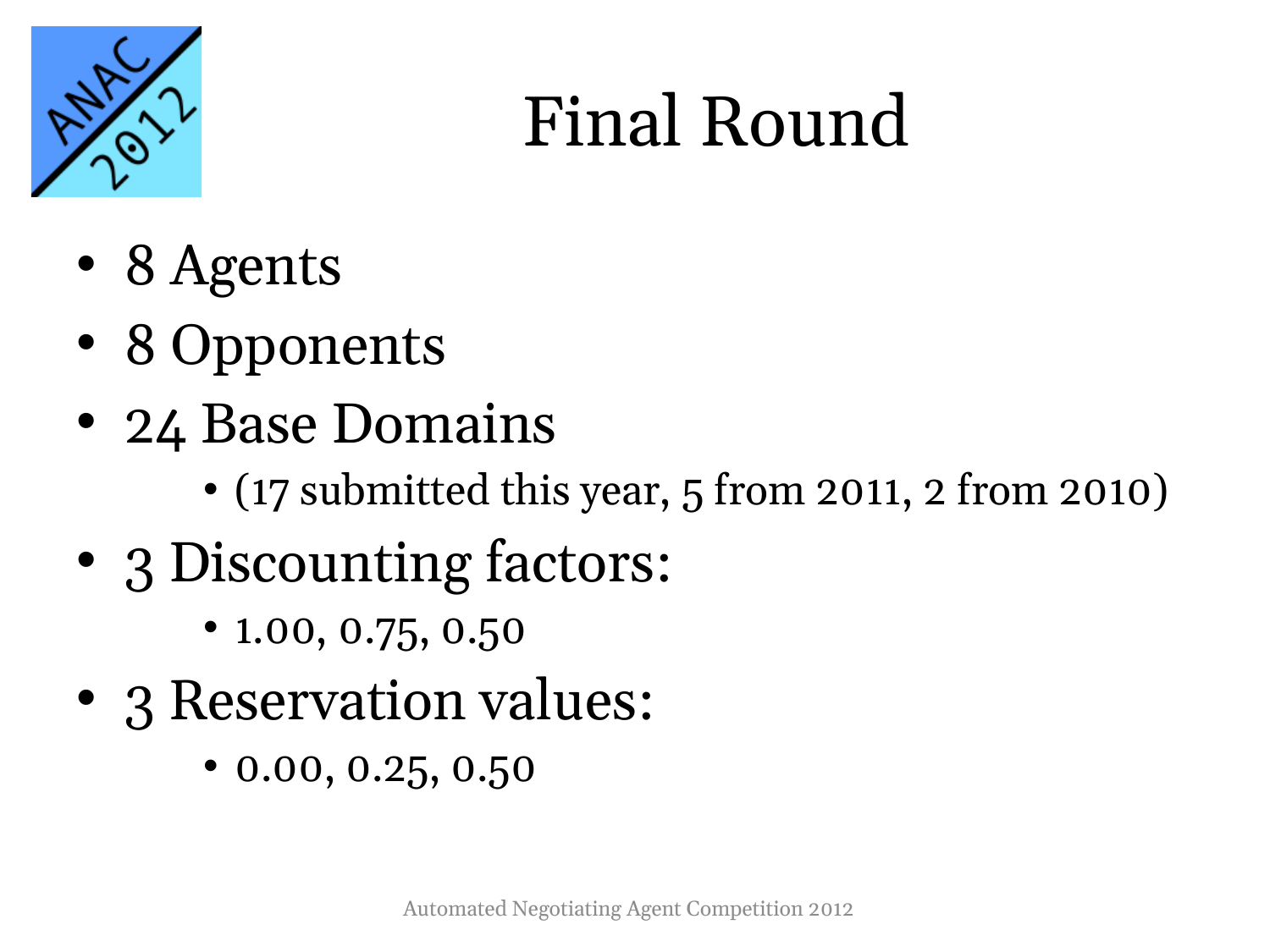

# Final Round
8 Agents
8 Opponents
24 Base Domains
(17 submitted this year, 5 from 2011, 2 from 2010)
3 Discounting factors:
1.00, 0.75, 0.50
3 Reservation values:
0.00, 0.25, 0.50

Automated Negotiating Agent Competition 2012